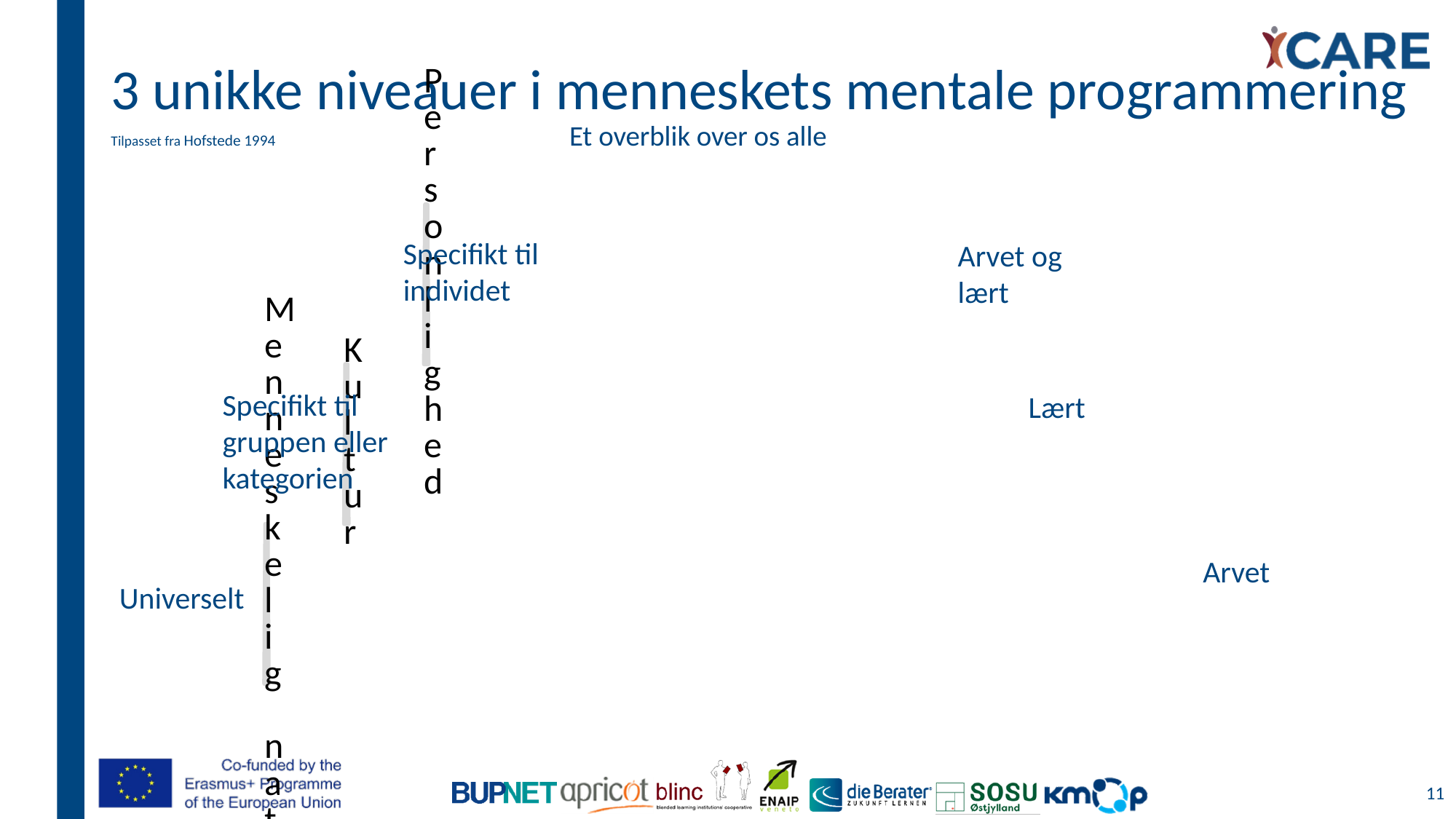

# 3 unikke niveauer i menneskets mentale programmering Tilpasset fra Hofstede 1994                                                                                     Et overblik over os alle

Specifikt til individet
Arvet og lært
Specifikt til gruppen eller kategorien
Lært
Arvet
Universelt
11